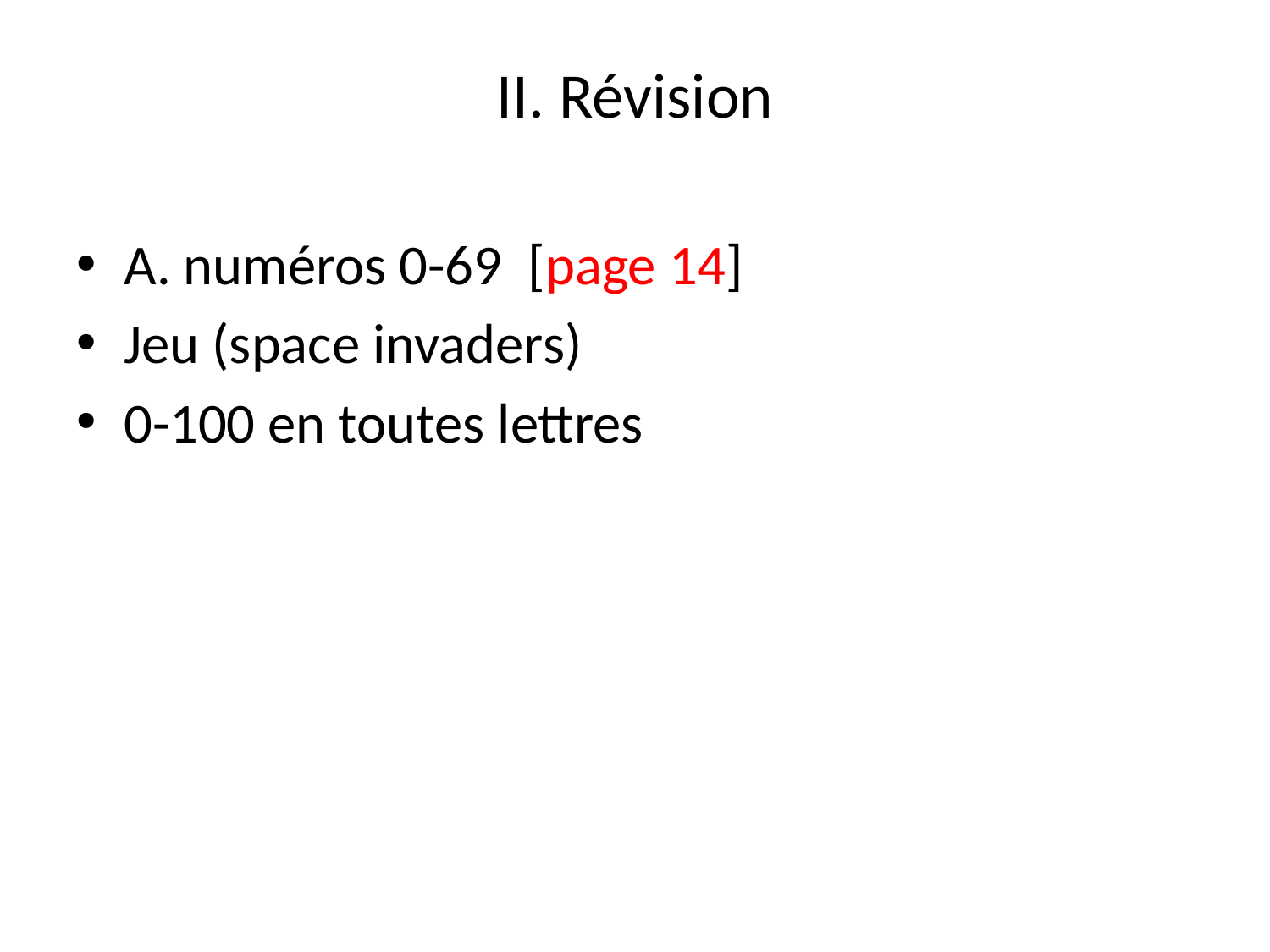

# II. Révision
A. numéros 0-69  [page 14]
Jeu (space invaders)
0-100 en toutes lettres